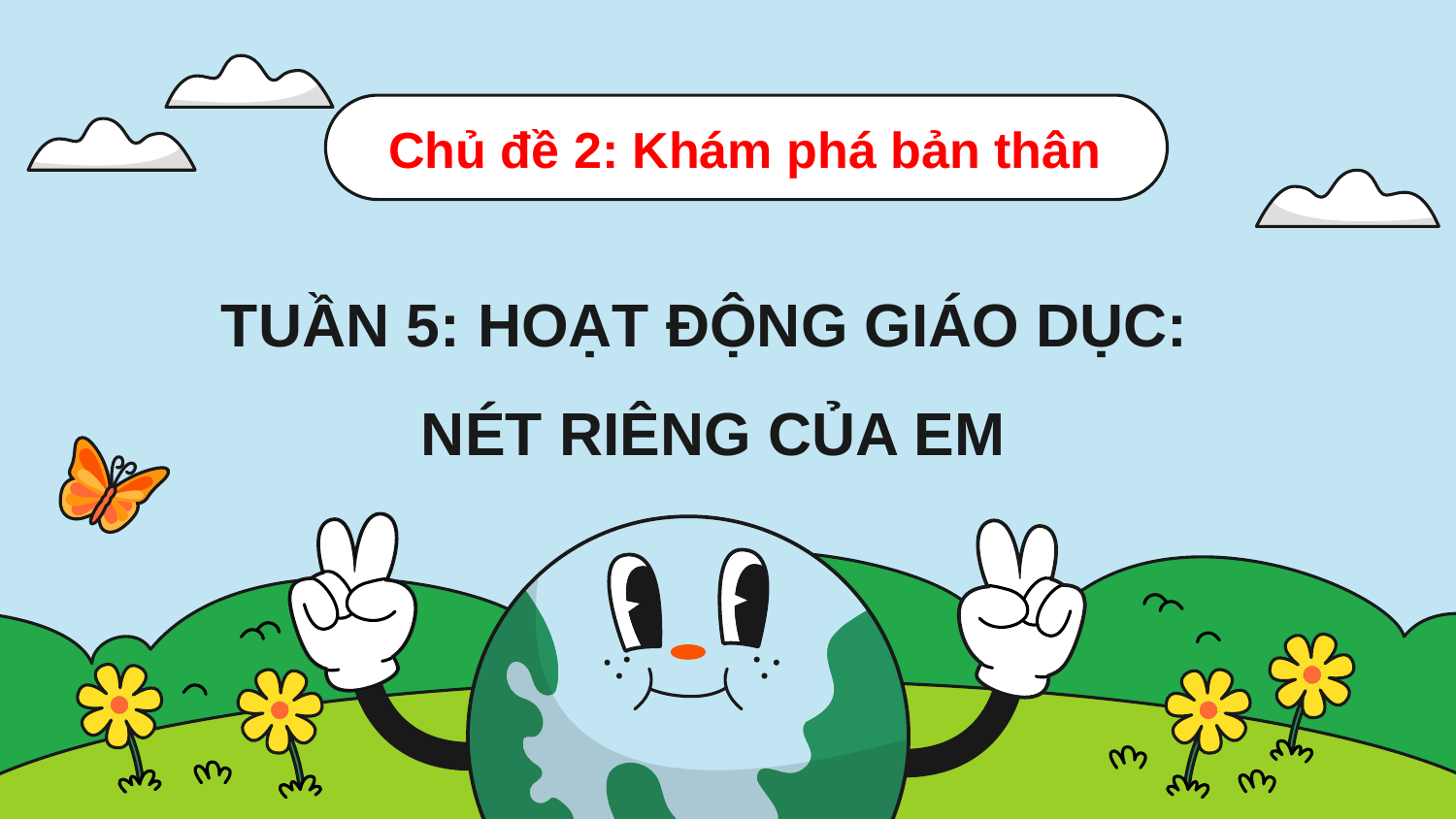

Chủ đề 2: Khám phá bản thân

# TUẦN 5: HOẠT ĐỘNG GIÁO DỤC: NÉT RIÊNG CỦA EM